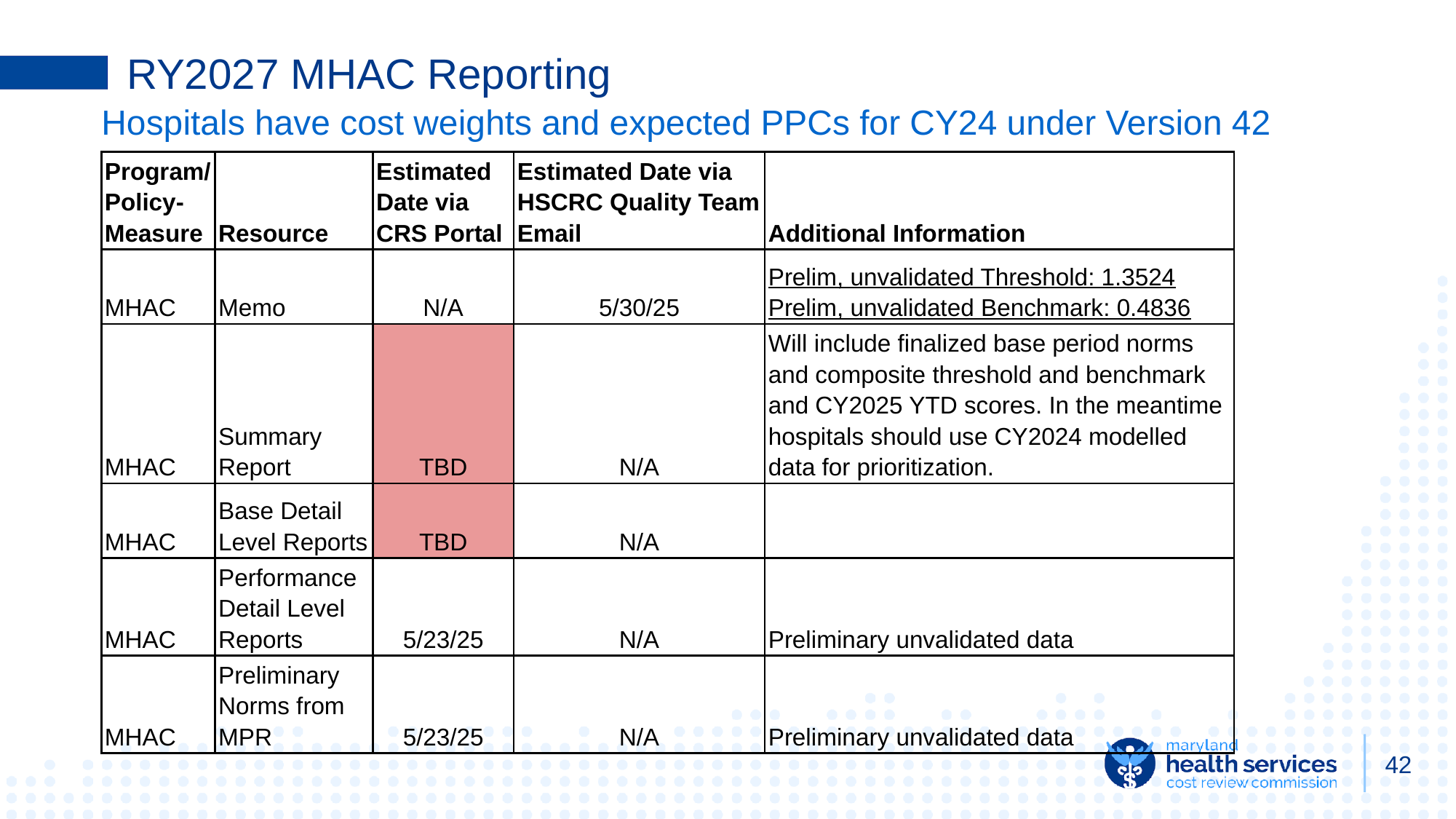

# RY2027 MHAC Reporting
Hospitals have cost weights and expected PPCs for CY24 under Version 42
| Program/Policy- Measure | Resource | Estimated Date via CRS Portal | Estimated Date via HSCRC Quality Team Email | Additional Information |  |
| --- | --- | --- | --- | --- | --- |
| MHAC | Memo | N/A | 5/30/25 | Prelim, unvalidated Threshold: 1.3524 Prelim, unvalidated Benchmark: 0.4836 |  |
| MHAC | Summary Report | TBD | N/A | Will include finalized base period norms and composite threshold and benchmark and CY2025 YTD scores. In the meantime hospitals should use CY2024 modelled data for prioritization. |  |
| MHAC | Base Detail Level Reports | TBD | N/A |  |  |
| MHAC | Performance Detail Level Reports | 5/23/25 | N/A | Preliminary unvalidated data |  |
| MHAC | Preliminary Norms from MPR | 5/23/25 | N/A | Preliminary unvalidated data |  |
42